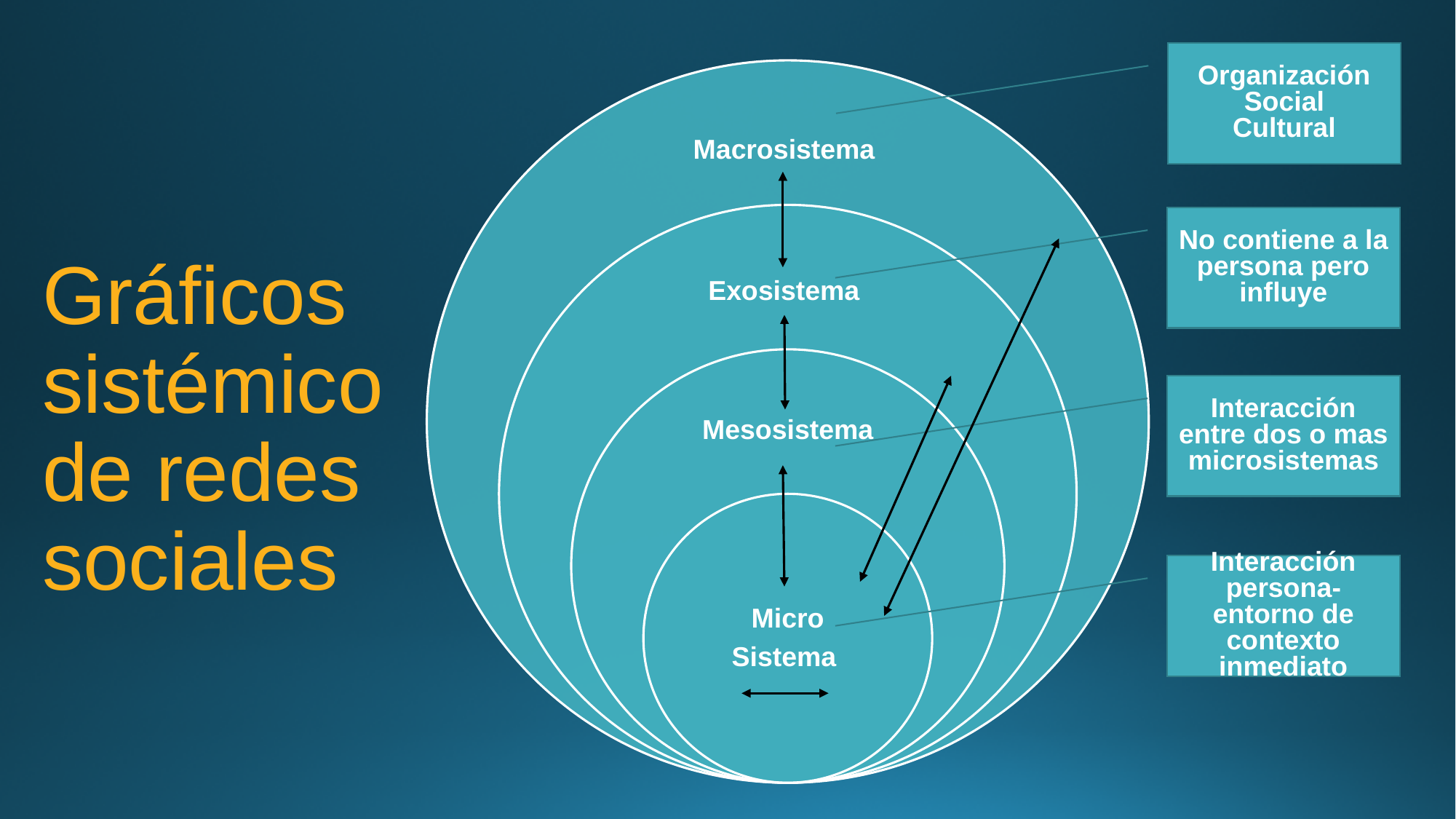

Macrosistema
Exosistema
Mesosistema
Micro
Sistema
Organización Social
Cultural
No contiene a la persona pero influye
# Gráficos sistémico de redes sociales
Interacción entre dos o mas microsistemas
Interacción persona-entorno de contexto inmediato